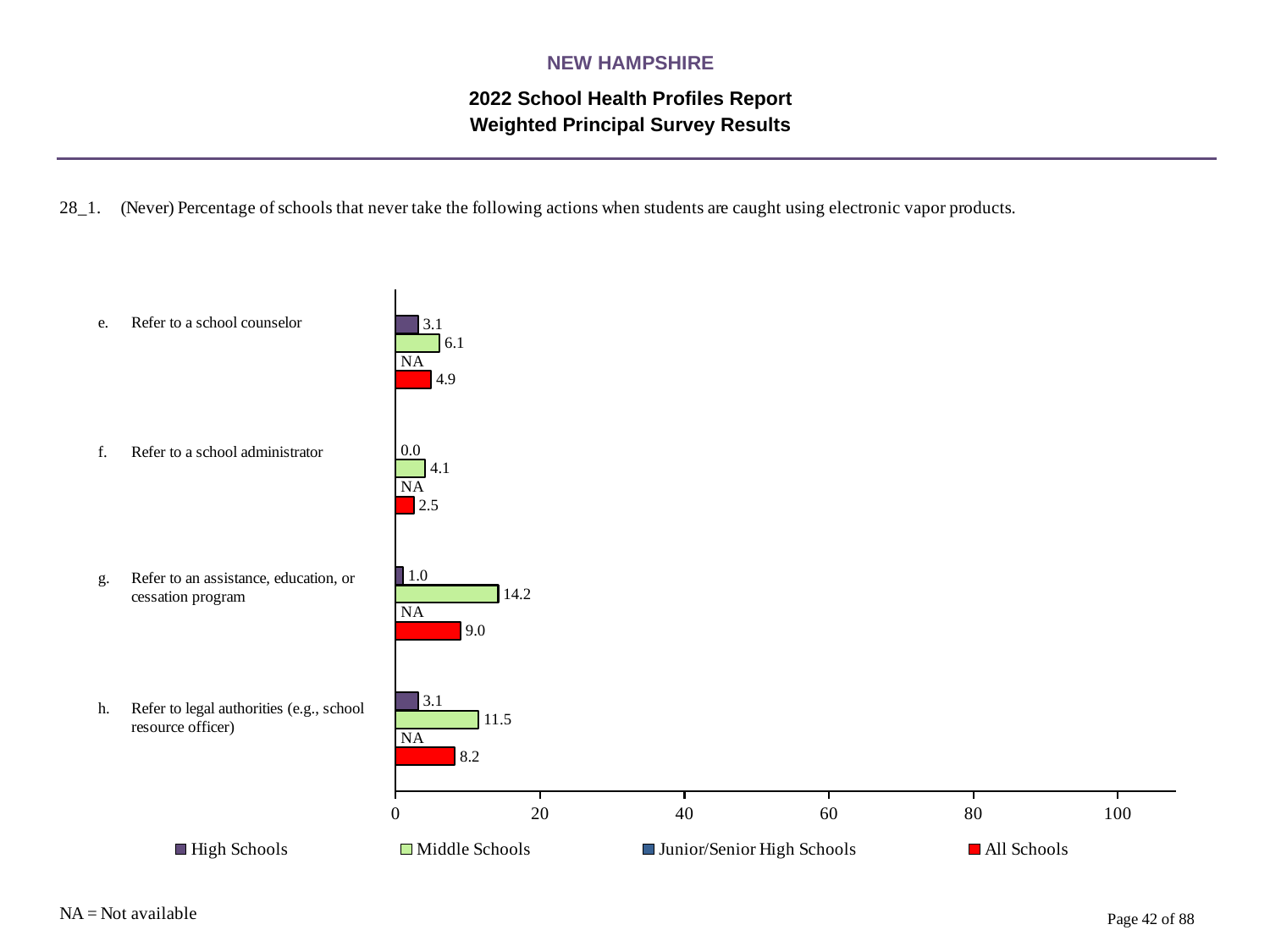

NEW HAMPSHIRE
2022 School Health Profiles Report
Weighted Principal Survey Results

### Chart

| Category | All Schools | Junior/Senior High Schools | Middle Schools | High Schools |
|---|---|---|---|---|
| Refer to legal authorities (e.g., school resource officer) | 8.2 | 0.0009 | 11.5 | 3.1 |
| Refer to an assistance, education, or cessation program | 9.0 | 0.0009 | 14.2 | 1.0 |
| Refer to a school administrator | 2.5 | 0.0009 | 4.1 | 0.0008 |
| Refer to a school counselor | 4.9 | 0.0009 | 6.1 | 3.1 |